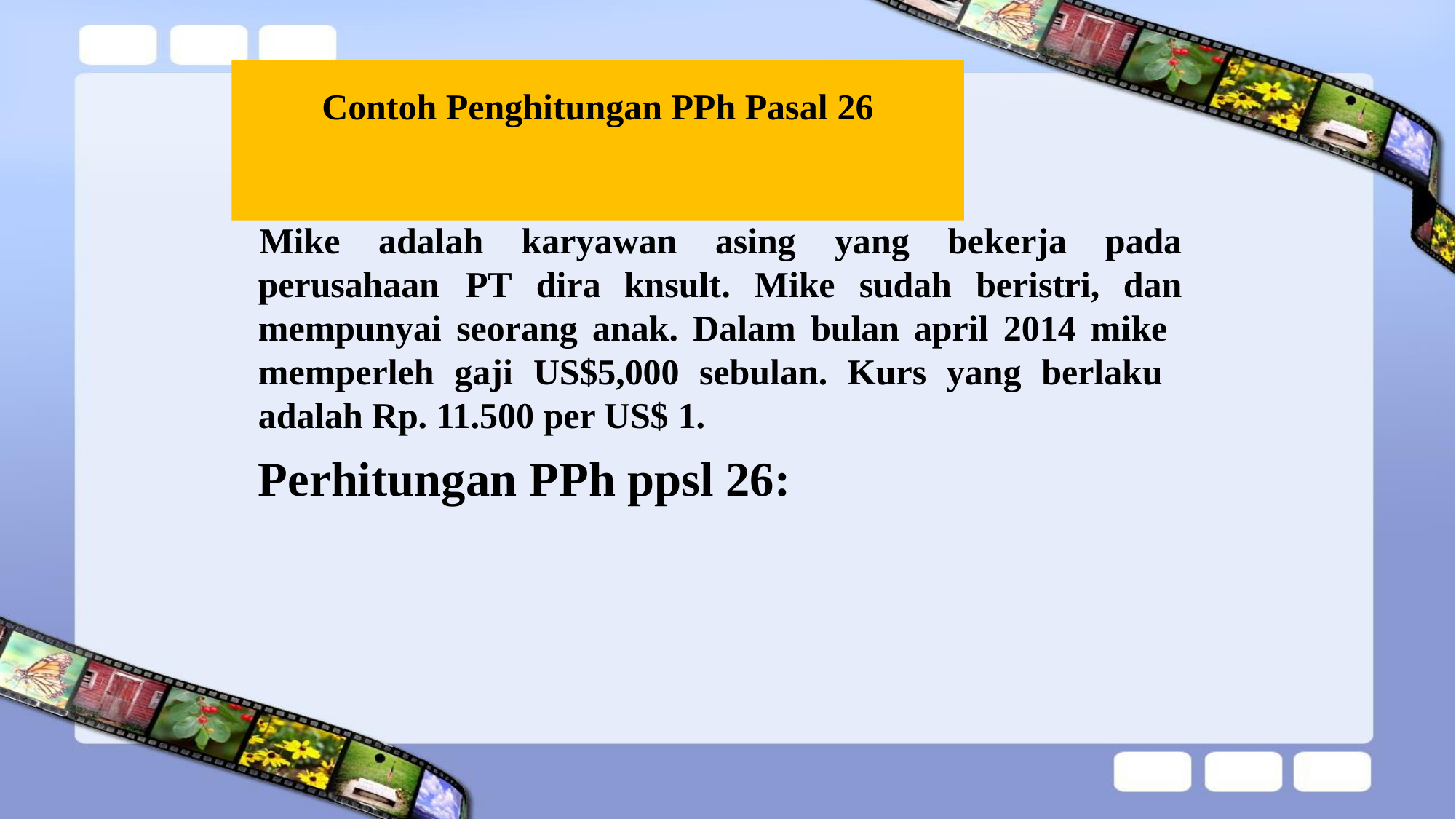

# Contoh Penghitungan PPh Pasal 26
Mike	adalah	karyawan	asing	yang	bekerja	pada
dan
perusahaan	PT	dira	knsult.	Mike	sudah	beristri,
mempunyai seorang anak. Dalam bulan april 2014 mike  memperleh gaji US$5,000 sebulan. Kurs yang berlaku  adalah Rp. 11.500 per US$ 1.
Perhitungan PPh ppsl 26: